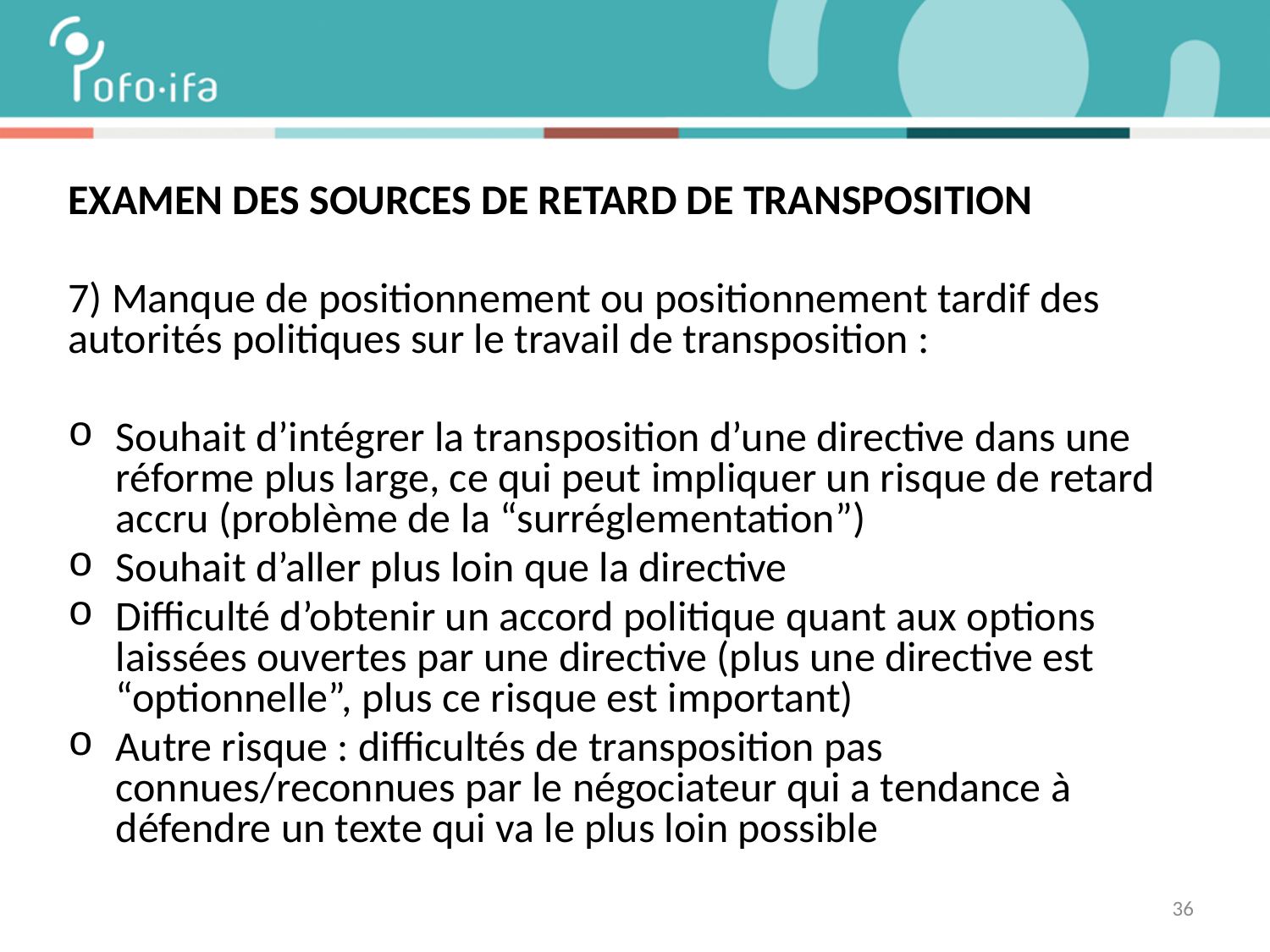

EXAMEN DES SOURCES DE RETARD DE TRANSPOSITION

7) Manque de positionnement ou positionnement tardif des autorités politiques sur le travail de transposition :

Souhait d’intégrer la transposition d’une directive dans une réforme plus large, ce qui peut impliquer un risque de retard accru (problème de la “surréglementation”)
Souhait d’aller plus loin que la directive
Difficulté d’obtenir un accord politique quant aux options laissées ouvertes par une directive (plus une directive est “optionnelle”, plus ce risque est important)
Autre risque : difficultés de transposition pas connues/reconnues par le négociateur qui a tendance à défendre un texte qui va le plus loin possible

36